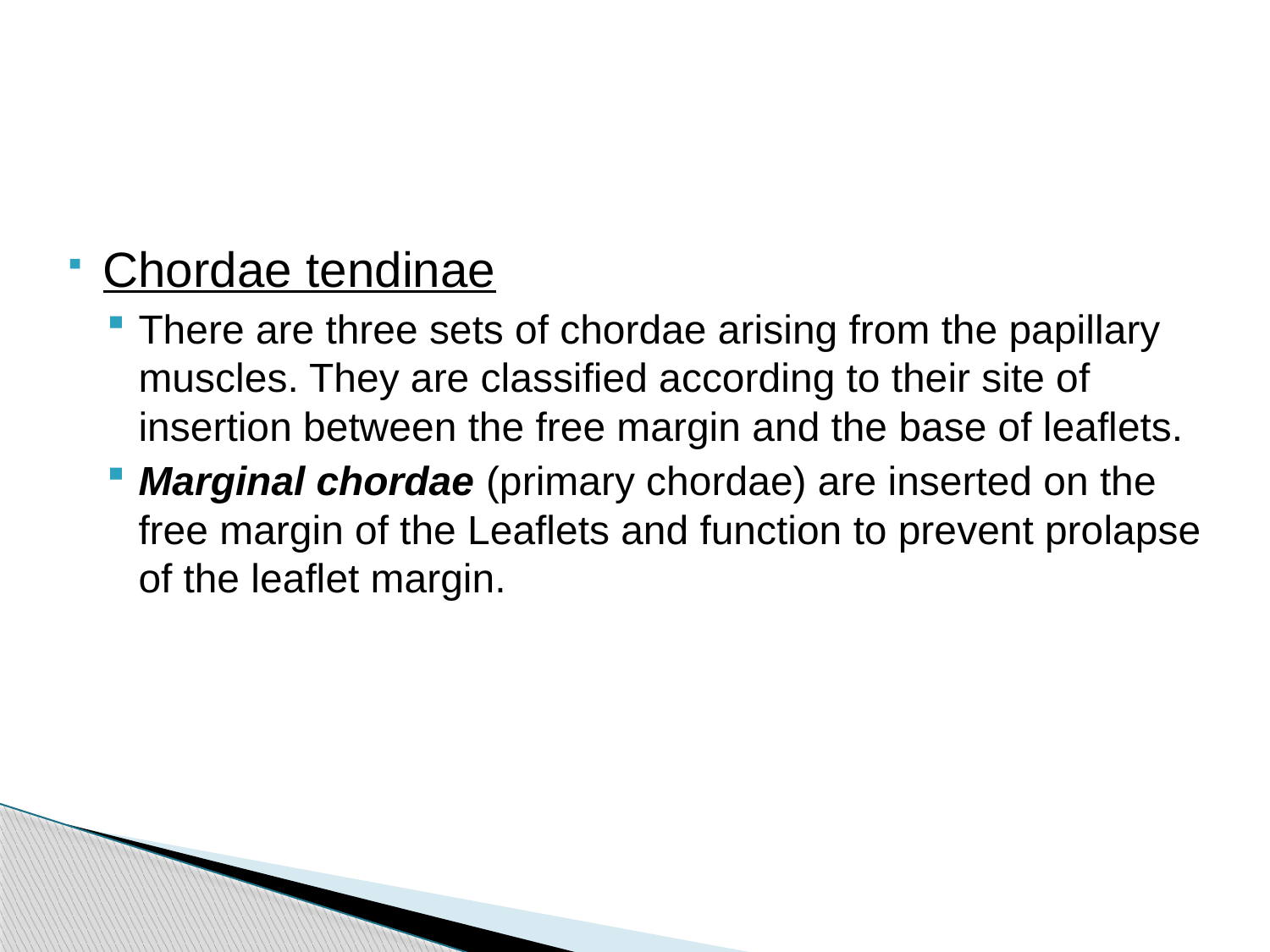

#

Chordae tendinae
There are three sets of chordae arising from the papillary muscles. They are classified according to their site of insertion between the free margin and the base of leaflets.
Marginal chordae (primary chordae) are inserted on the free margin of the Leaflets and function to prevent prolapse of the leaflet margin.